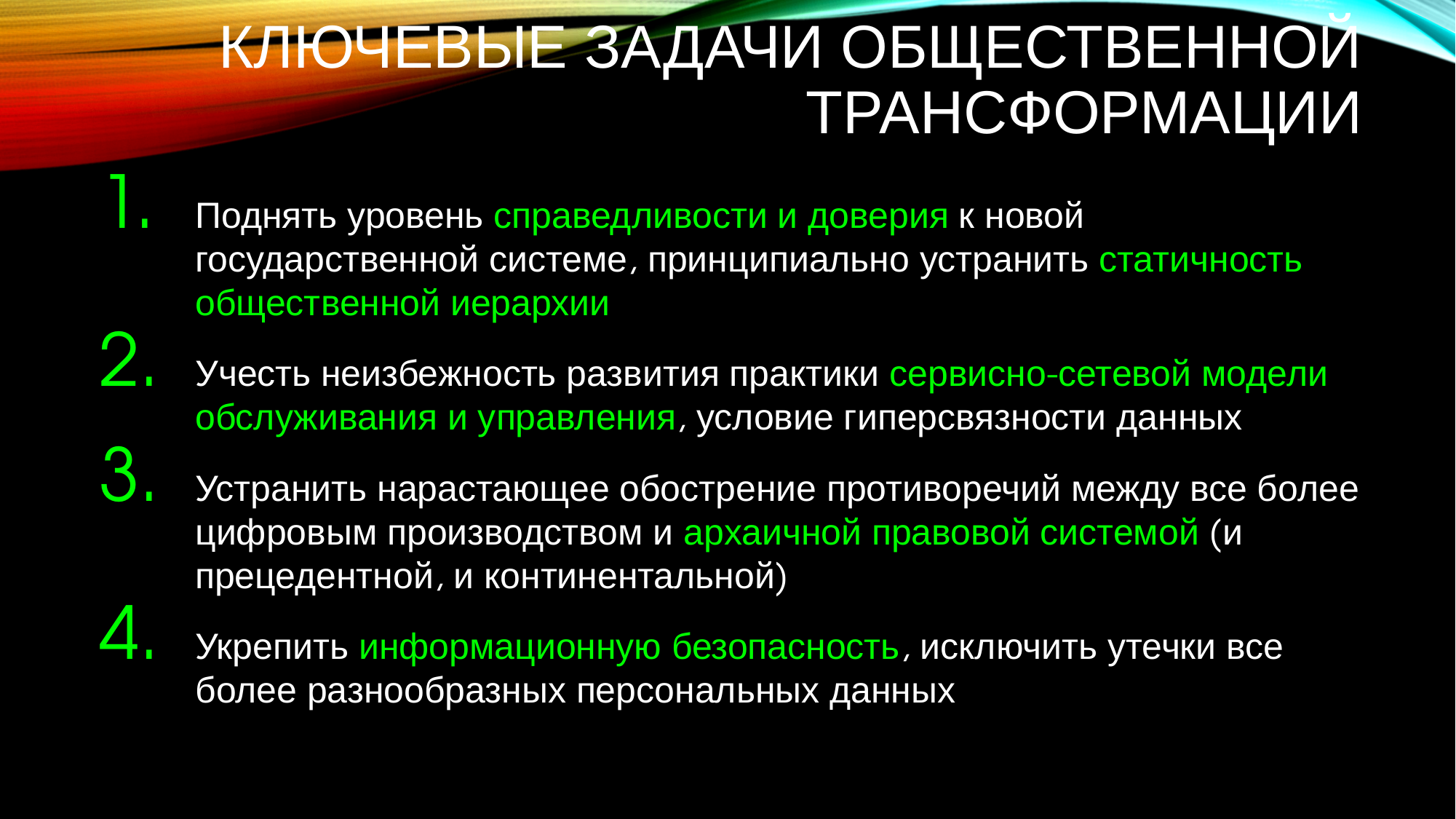

# Ключевые ЗАДАЧИ общественной трансформации
Поднять уровень справедливости и доверия к новой государственной системе, принципиально устранить статичность общественной иерархии
Учесть неизбежность развития практики сервисно-сетевой модели обслуживания и управления, условие гиперсвязности данных
Устранить нарастающее обострение противоречий между все более цифровым производством и архаичной правовой системой (и прецедентной, и континентальной)
Укрепить информационную безопасность, исключить утечки все более разнообразных персональных данных